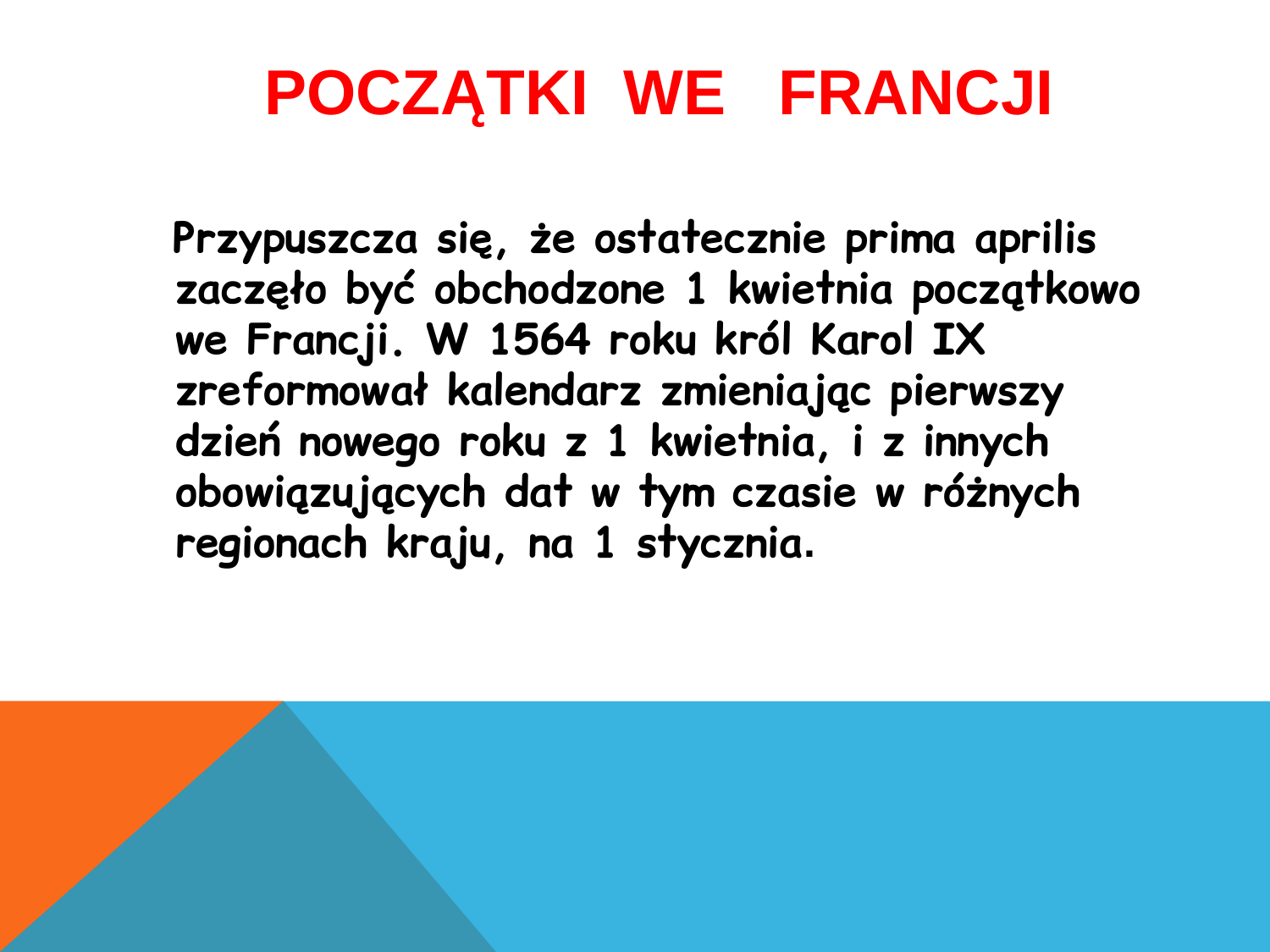

# Początki  we   francji

   Przypuszcza się, że ostatecznie prima aprilis zaczęło być obchodzone 1 kwietnia początkowo we Francji. W 1564 roku król Karol IX  zreformował kalendarz zmieniając pierwszy dzień nowego roku z 1 kwietnia, i z innych obowiązujących dat w tym czasie w różnych regionach kraju, na 1 stycznia.